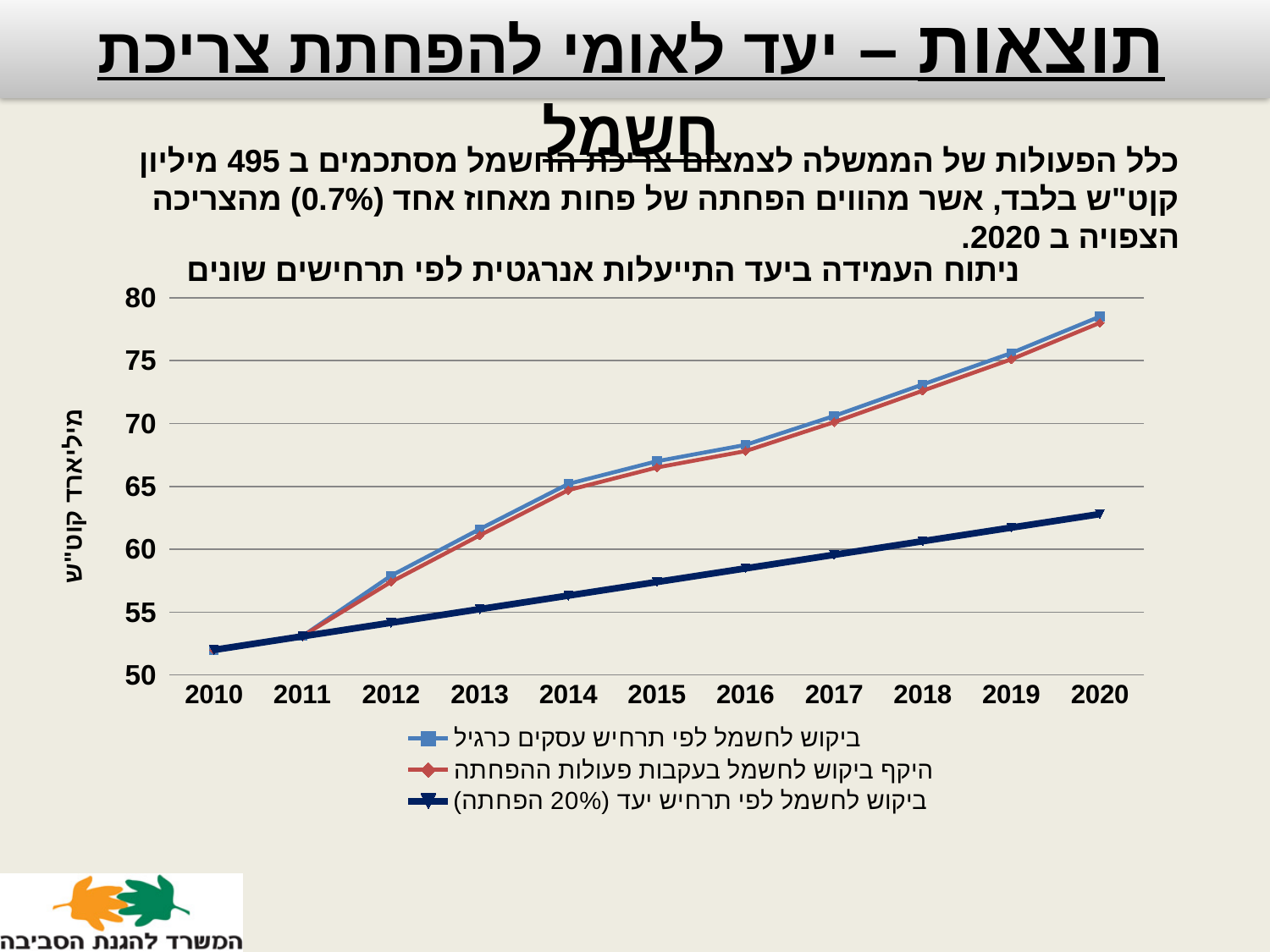

תוצאות – יעד לאומי להפחתת צריכת חשמל
כלל הפעולות של הממשלה לצמצום צריכת החשמל מסתכמים ב 495 מיליון קןט"ש בלבד, אשר מהווים הפחתה של פחות מאחוז אחד (0.7%) מהצריכה הצפויה ב 2020.

### Chart: ניתוח העמידה ביעד התייעלות אנרגטית לפי תרחישים שונים

| Category | ביקוש לחשמל לפי תרחיש עסקים כרגיל | היקף ביקוש לחשמל בעקבות פעולות ההפחתה | ביקוש לחשמל לפי תרחיש יעד (20% הפחתה) |
|---|---|---|---|
| 2010 | 52.0 | 52.0 | 52.0 |
| 2011 | 53.1 | 53.1 | 53.08 |
| 2012 | 57.9 | 57.4048869608 | 54.16 |
| 2013 | 61.6 | 61.1048869608 | 55.239999999999995 |
| 2014 | 65.2 | 64.70488696080001 | 56.31999999999999 |
| 2015 | 67.0 | 66.50488696080001 | 57.39999999999999 |
| 2016 | 68.3 | 67.8048869608 | 58.47999999999999 |
| 2017 | 70.6 | 70.1048869608 | 59.55999999999999 |
| 2018 | 73.1 | 72.6048869608 | 60.639999999999986 |
| 2019 | 75.6 | 75.1048869608 | 61.719999999999985 |
| 2020 | 78.5 | 78.00488696080001 | 62.800000000000004 |